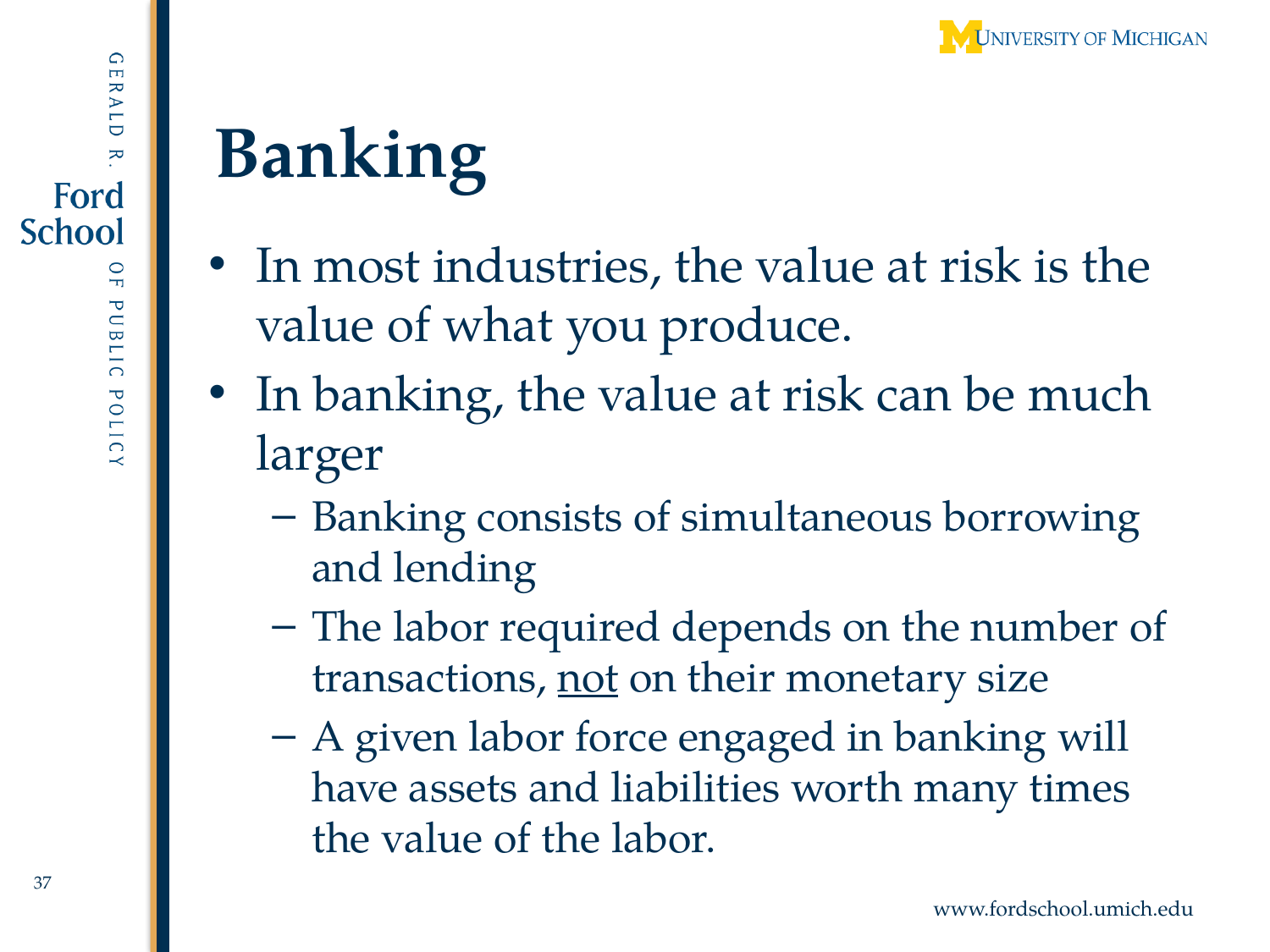

# Banking
In most industries, the value at risk is the value of what you produce.
In banking, the value at risk can be much larger
Banking consists of simultaneous borrowing and lending
The labor required depends on the number of transactions, not on their monetary size
A given labor force engaged in banking will have assets and liabilities worth many times the value of the labor.
37